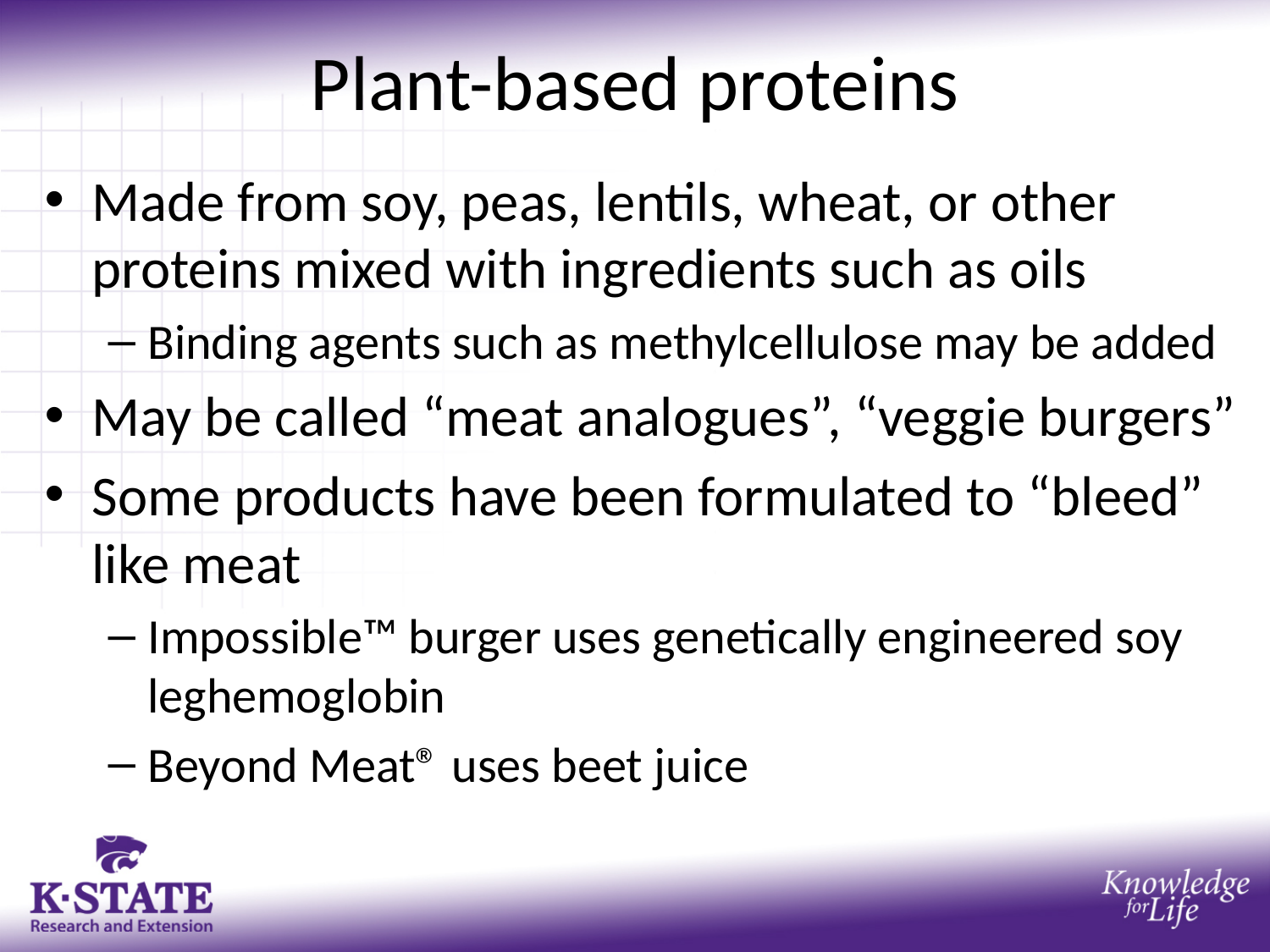

# Plant-based proteins
Made from soy, peas, lentils, wheat, or other proteins mixed with ingredients such as oils
Binding agents such as methylcellulose may be added
May be called “meat analogues”, “veggie burgers”
Some products have been formulated to “bleed” like meat
Impossible™ burger uses genetically engineered soy leghemoglobin
Beyond Meat® uses beet juice